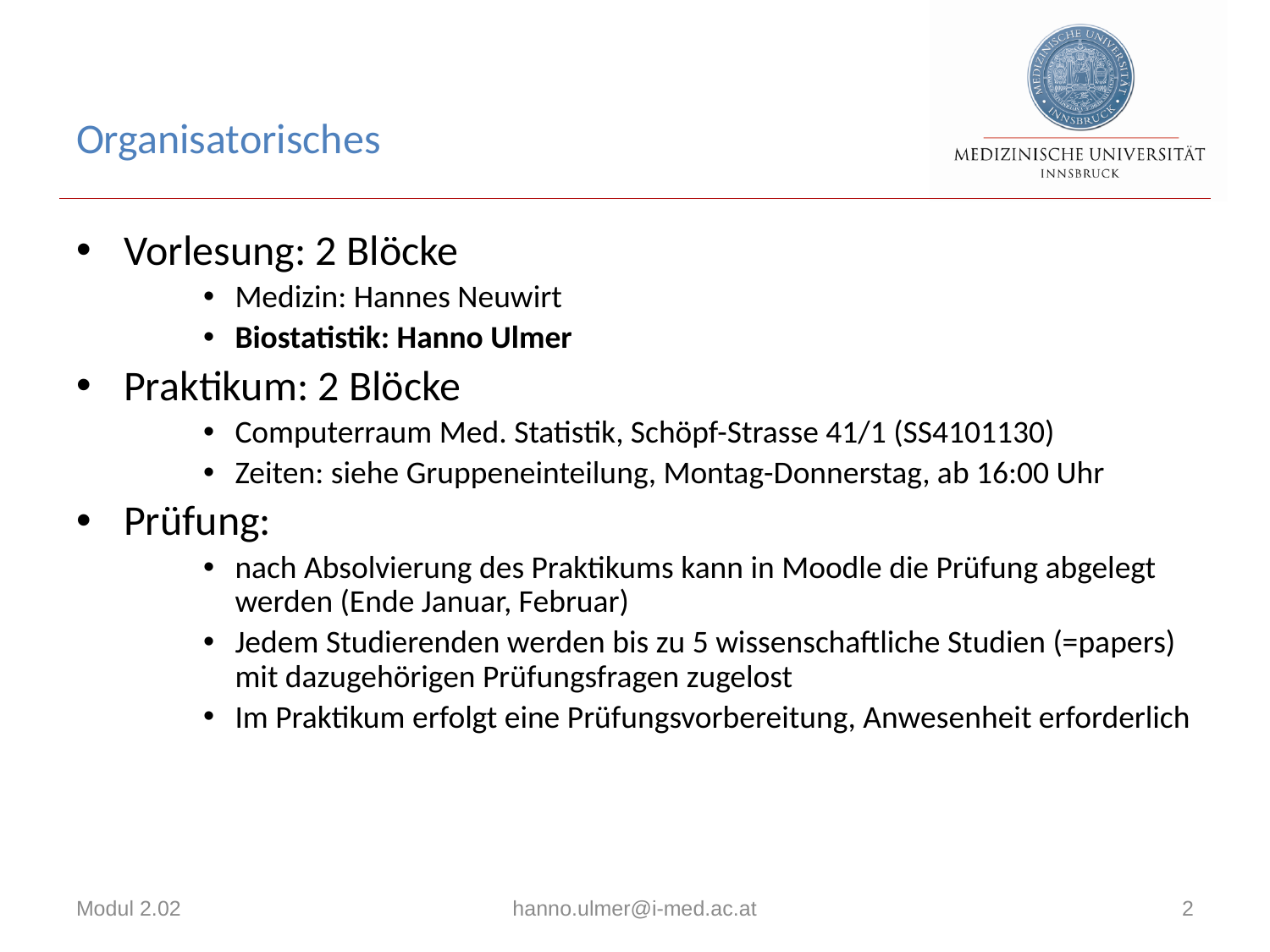

# Organisatorisches
Vorlesung: 2 Blöcke
Medizin: Hannes Neuwirt
Biostatistik: Hanno Ulmer
Praktikum: 2 Blöcke
Computerraum Med. Statistik, Schöpf-Strasse 41/1 (SS4101130)
Zeiten: siehe Gruppeneinteilung, Montag-Donnerstag, ab 16:00 Uhr
Prüfung:
nach Absolvierung des Praktikums kann in Moodle die Prüfung abgelegt werden (Ende Januar, Februar)
Jedem Studierenden werden bis zu 5 wissenschaftliche Studien (=papers) mit dazugehörigen Prüfungsfragen zugelost
Im Praktikum erfolgt eine Prüfungsvorbereitung, Anwesenheit erforderlich
Modul 2.02
hanno.ulmer@i-med.ac.at
2